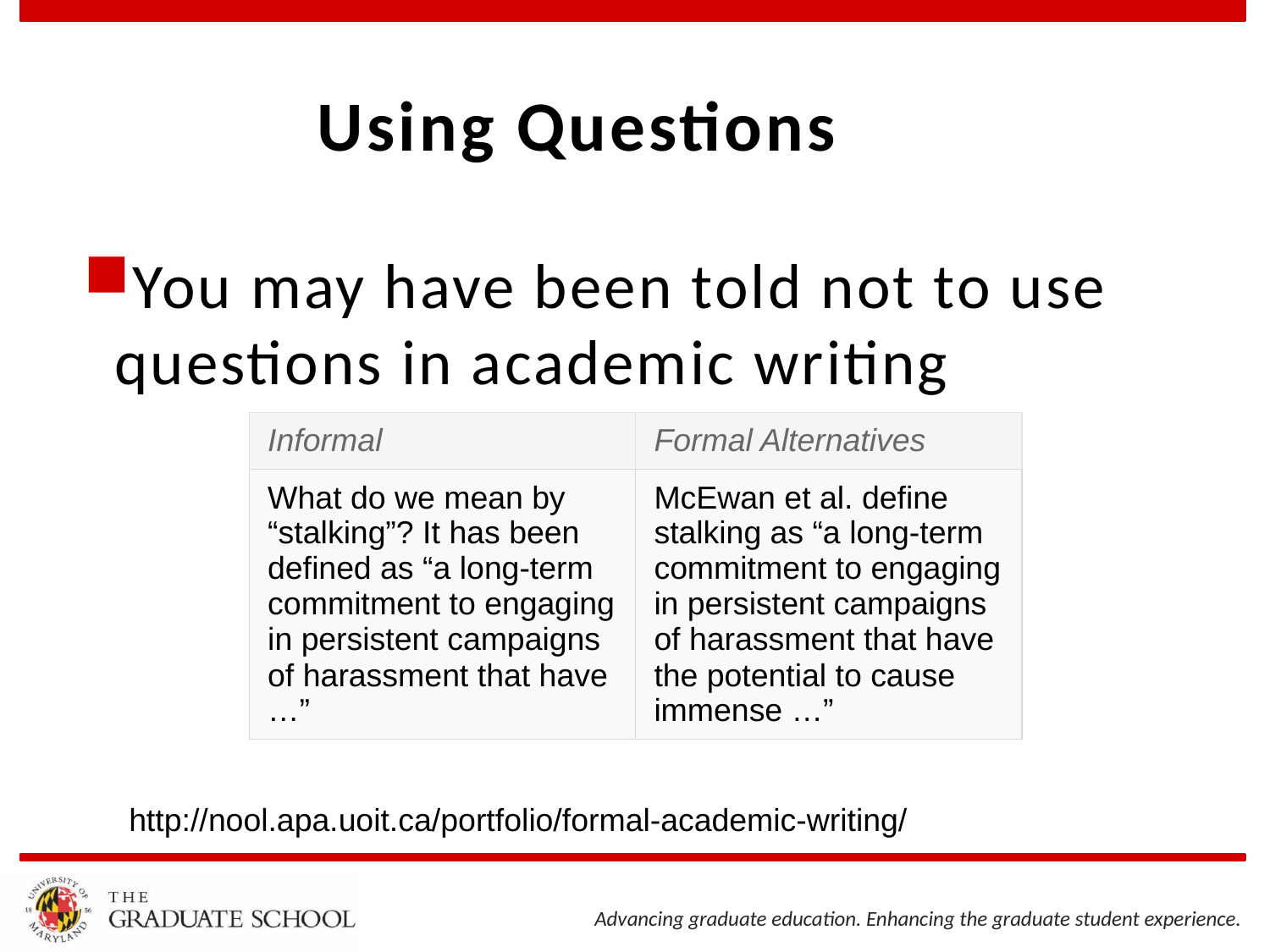

# Using Questions
You may have been told not to use questions in academic writing

| Informal | Formal Alternatives |
| --- | --- |
| What do we mean by “stalking”? It has been defined as “a long-term commitment to engaging in persistent campaigns of harassment that have …” | McEwan et al. define stalking as “a long-term commitment to engaging in persistent campaigns of harassment that have the potential to cause immense …” |
http://nool.apa.uoit.ca/portfolio/formal-academic-writing/